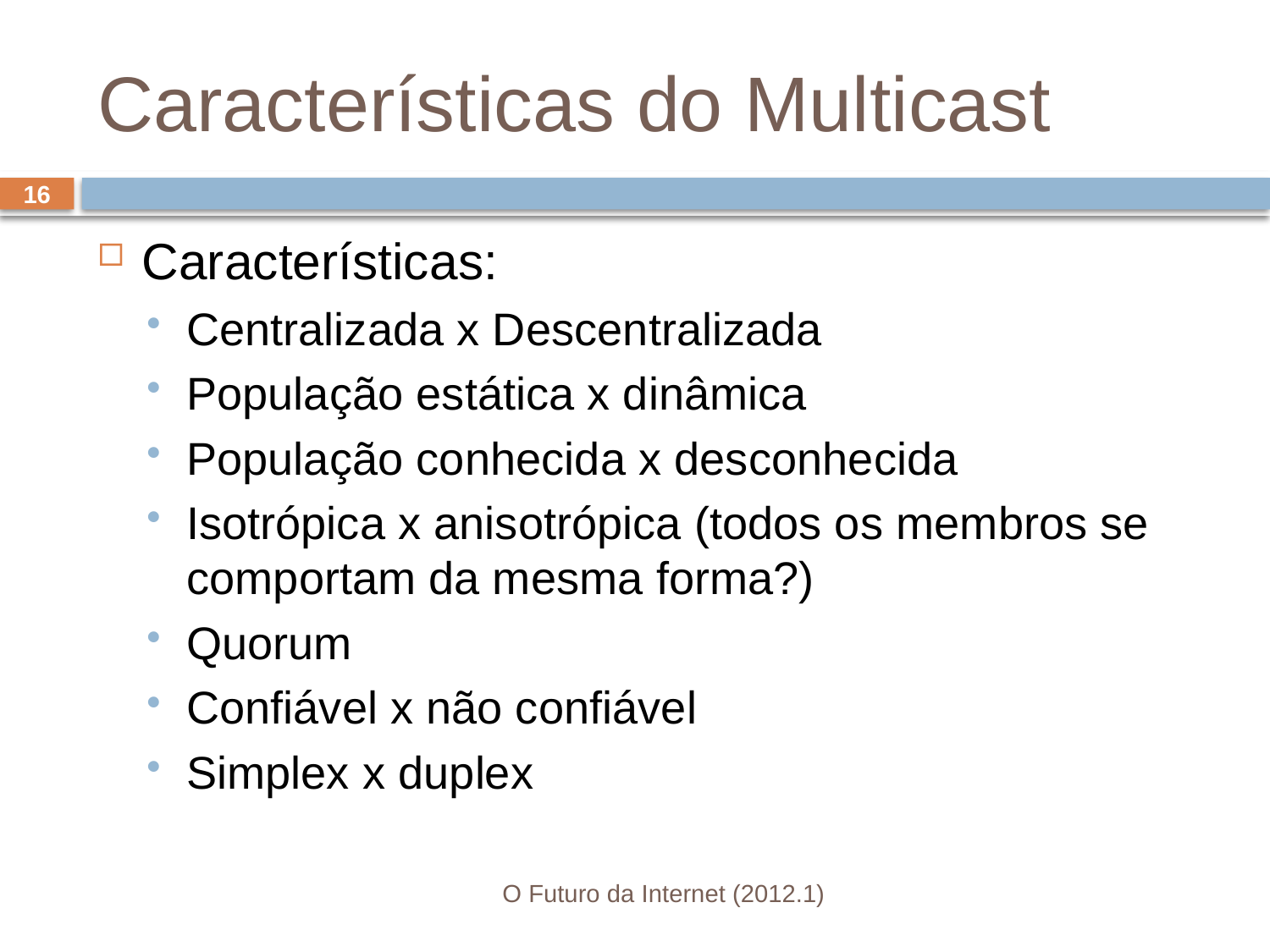

# Características do Multicast
16
Características:
Centralizada x Descentralizada
População estática x dinâmica
População conhecida x desconhecida
Isotrópica x anisotrópica (todos os membros se comportam da mesma forma?)
Quorum
Confiável x não confiável
Simplex x duplex
O Futuro da Internet (2012.1)